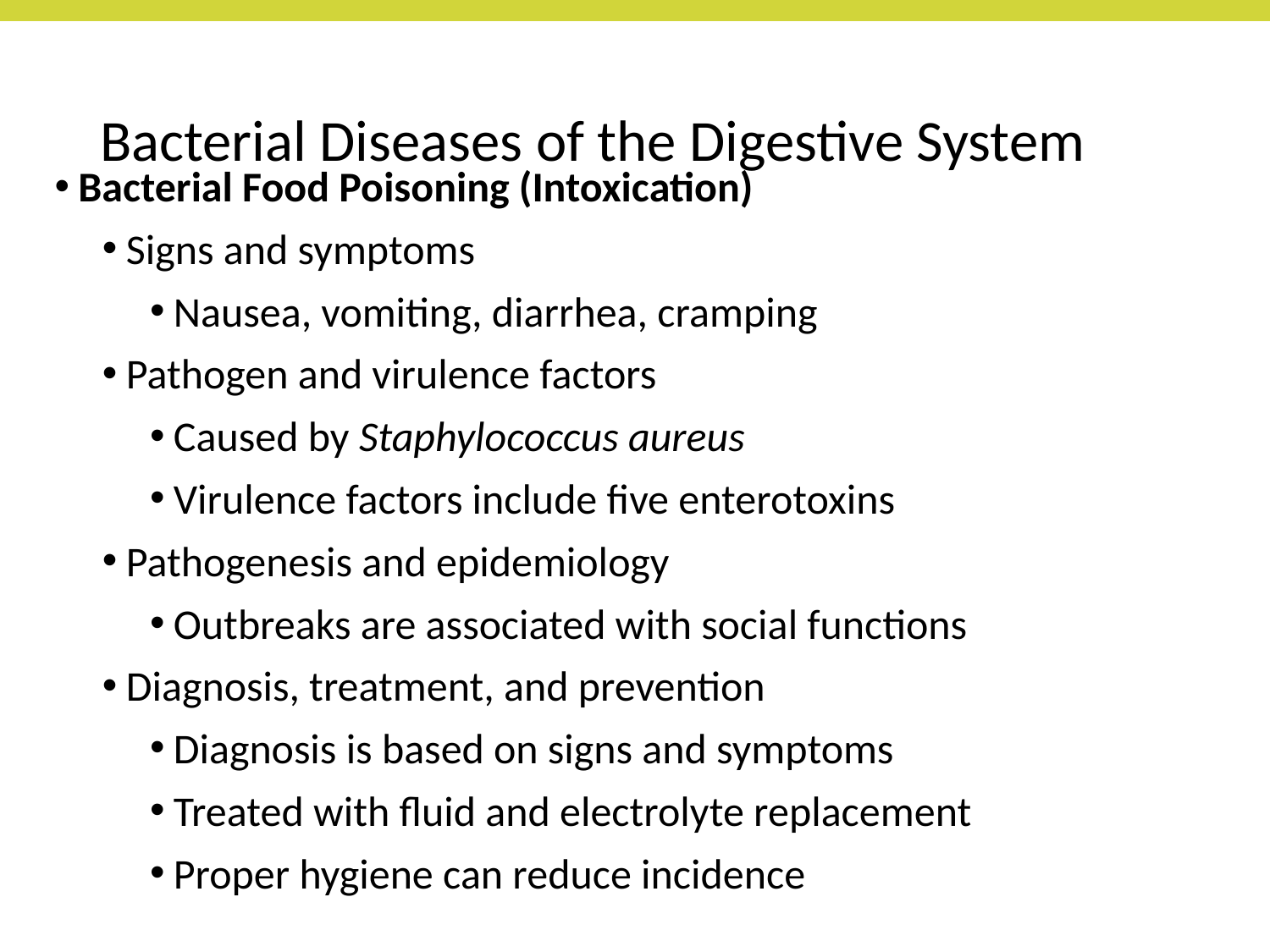

# Bacterial Diseases of the Digestive System
Bacterial Food Poisoning (Intoxication)
Signs and symptoms
Nausea, vomiting, diarrhea, cramping
Pathogen and virulence factors
Caused by Staphylococcus aureus
Virulence factors include five enterotoxins
Pathogenesis and epidemiology
Outbreaks are associated with social functions
Diagnosis, treatment, and prevention
Diagnosis is based on signs and symptoms
Treated with fluid and electrolyte replacement
Proper hygiene can reduce incidence